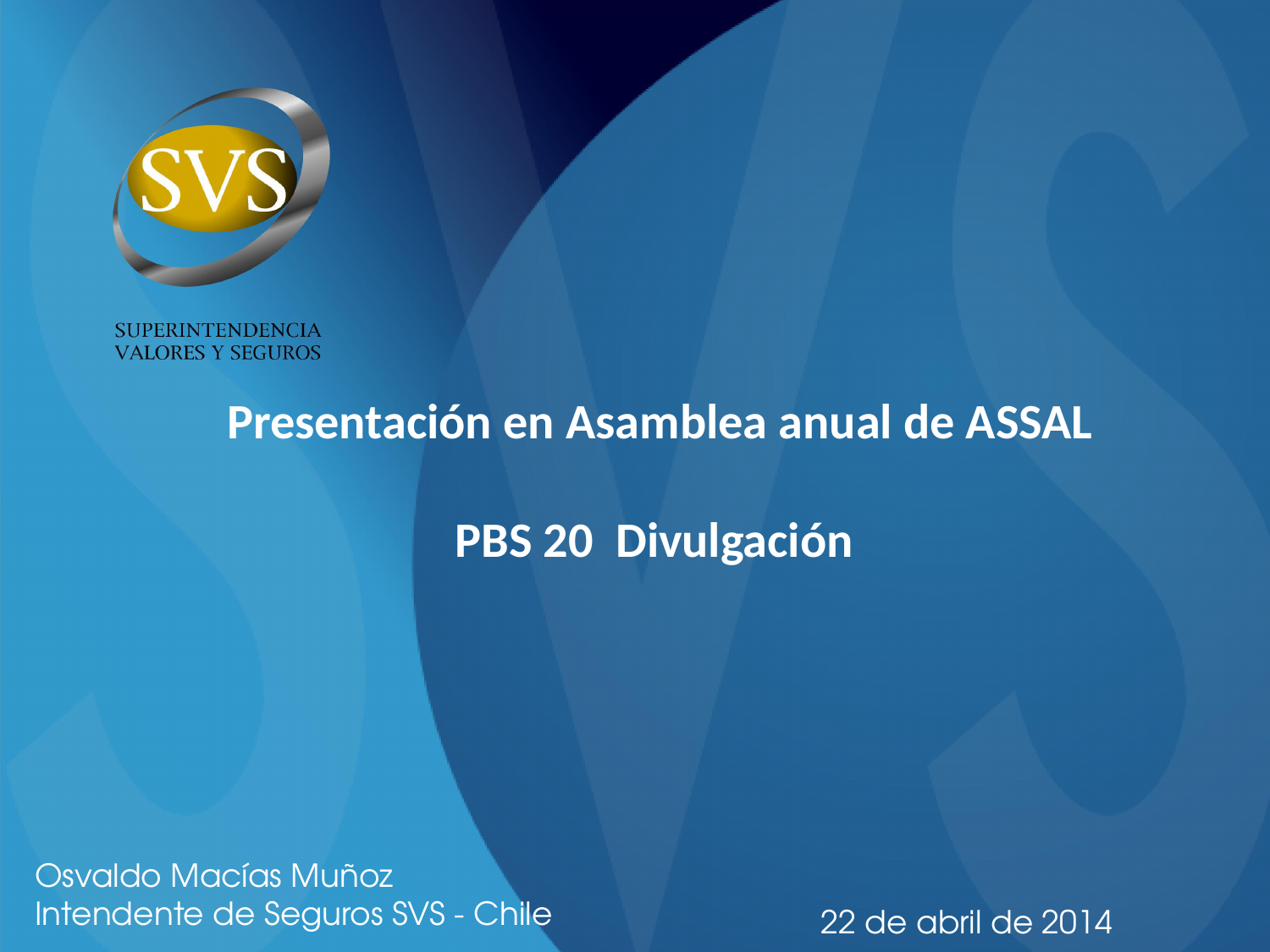

Presentación en Asamblea anual de ASSAL

PBS 20  Divulgación
Osvaldo Macías Muñoz
Intendente de Seguros SVS - Chile
22 de abril de 2014